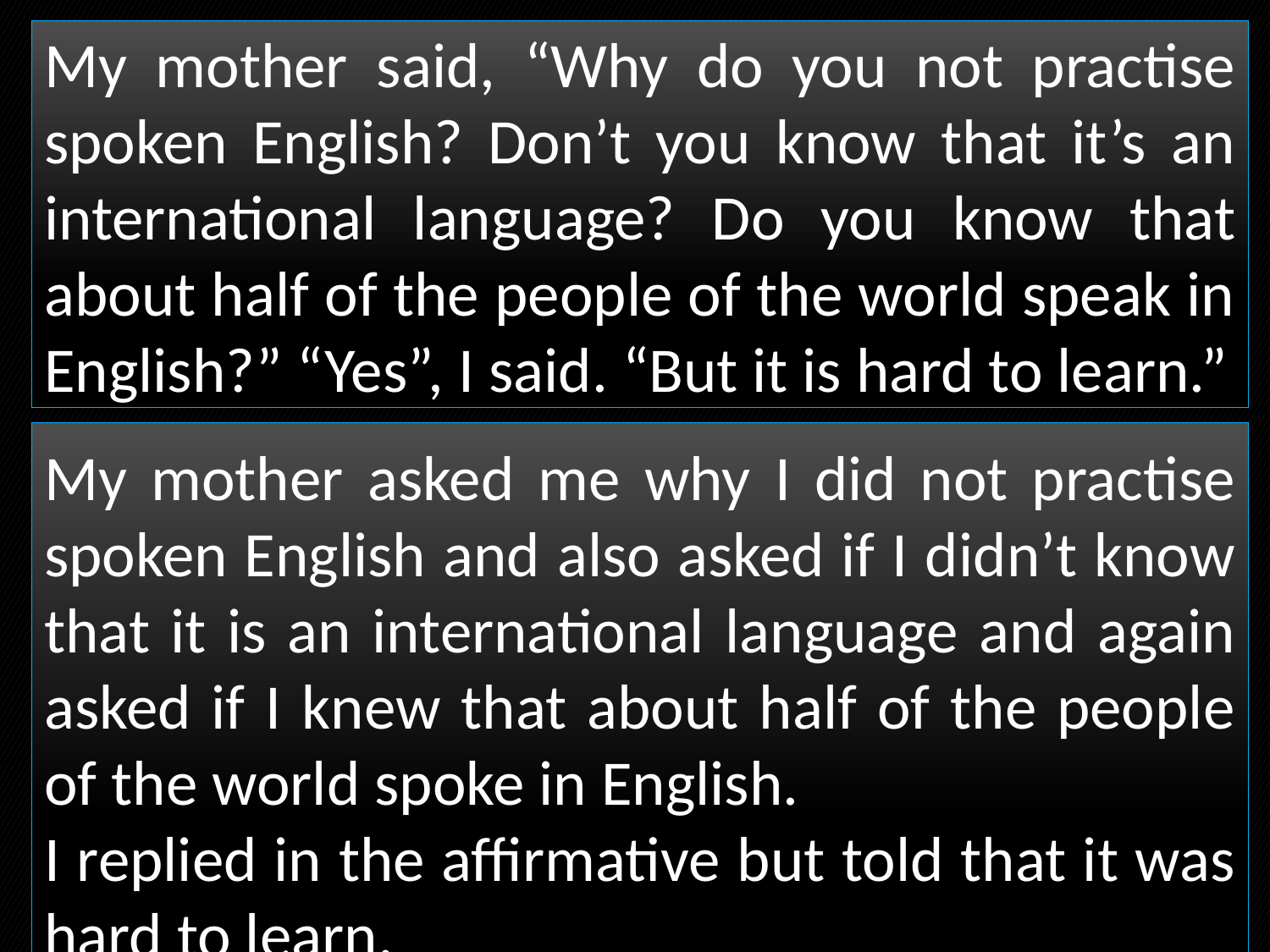

My mother said, “Why do you not practise spoken English? Don’t you know that it’s an international language? Do you know that about half of the people of the world speak in English?” “Yes”, I said. “But it is hard to learn.”
My mother asked me why I did not practise spoken English and also asked if I didn’t know that it is an international language and again asked if I knew that about half of the people of the world spoke in English.
I replied in the affirmative but told that it was hard to learn.